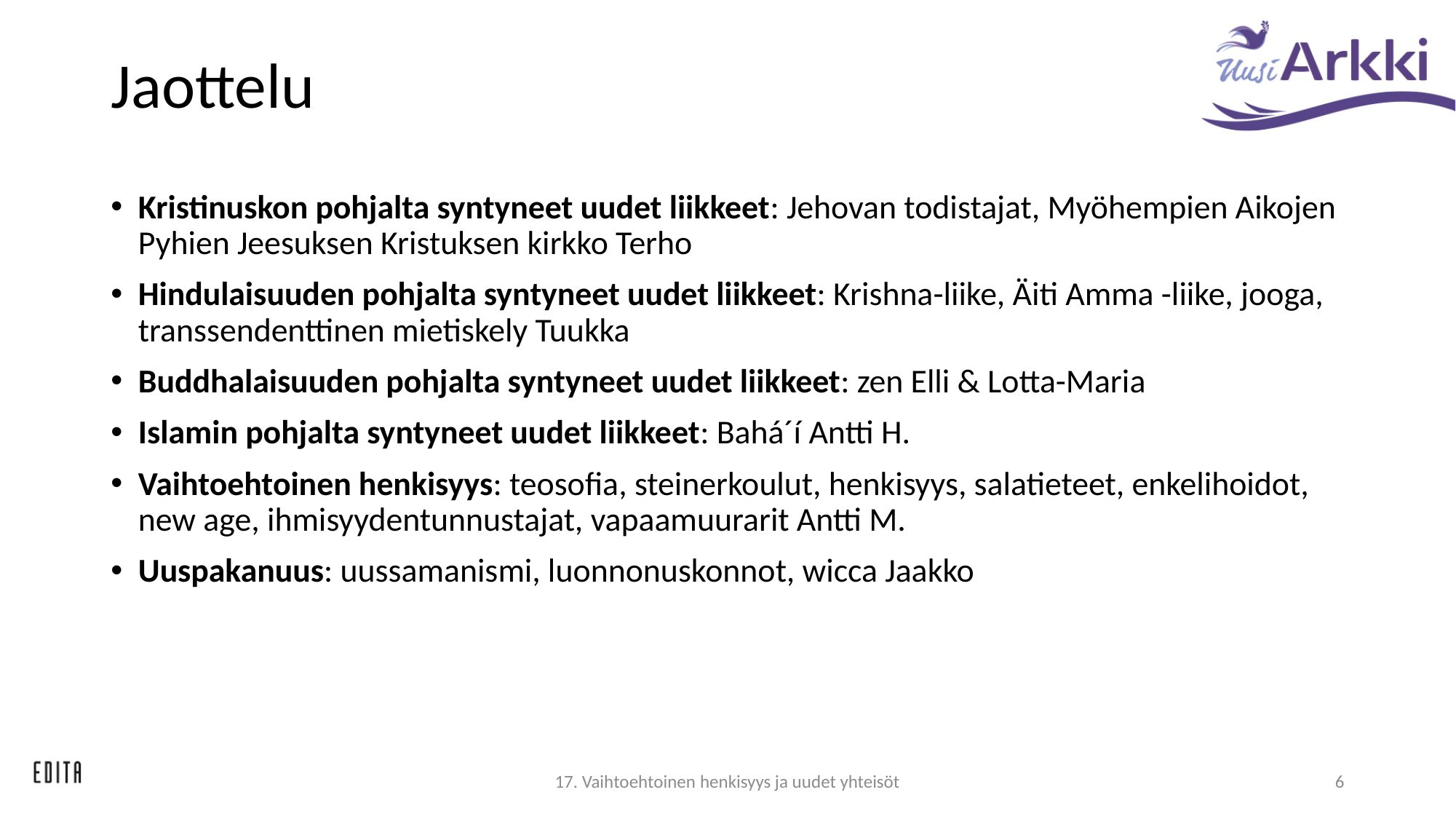

# Jaottelu
Kristinuskon pohjalta syntyneet uudet liikkeet: Jehovan todistajat, Myöhempien Aikojen Pyhien Jeesuksen Kristuksen kirkko Terho
Hindulaisuuden pohjalta syntyneet uudet liikkeet: Krishna-liike, Äiti Amma -liike, jooga, transsendenttinen mietiskely Tuukka
Buddhalaisuuden pohjalta syntyneet uudet liikkeet: zen Elli & Lotta-Maria
Islamin pohjalta syntyneet uudet liikkeet: Bahá´í Antti H.
Vaihtoehtoinen henkisyys: teosofia, steinerkoulut, henkisyys, salatieteet, enkelihoidot, new age, ihmisyydentunnustajat, vapaamuurarit Antti M.
Uuspakanuus: uussamanismi, luonnonuskonnot, wicca Jaakko

17. Vaihtoehtoinen henkisyys ja uudet yhteisöt
6